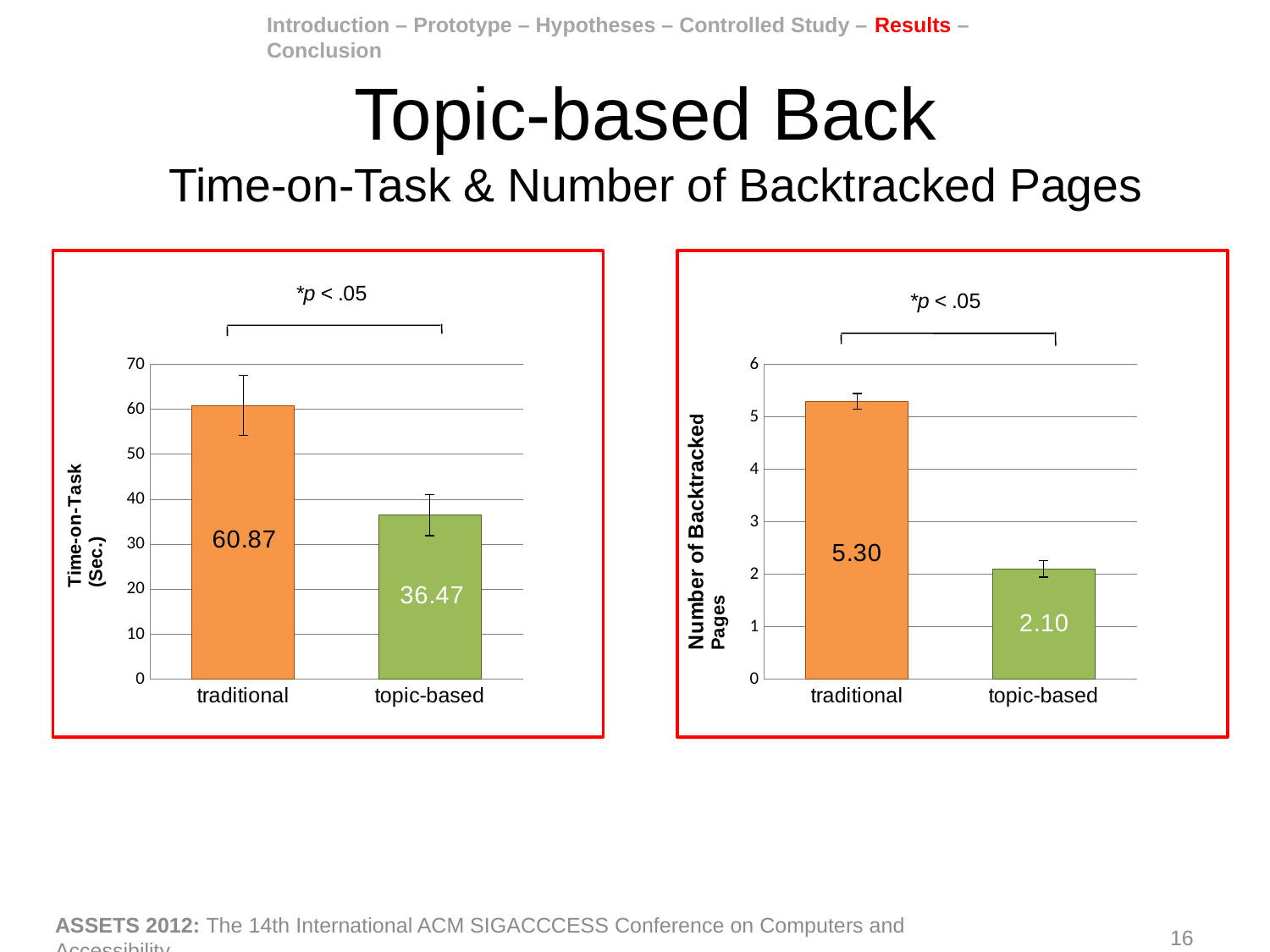

Introduction – Prototype – Hypotheses – Controlled Study – Results – Conclusion
Topic-based Back
Time-on-Task & Number of Backtracked Pages

### Chart

| Category |  |
|---|---|
| traditional | 60.873 |
| topic-based | 36.469 |

### Chart

| Category |  |
|---|---|
| traditional | 5.3 |
| topic-based | 2.1 |
ASSETS 2012: The 14th International ACM SIGACCCESS Conference on Computers and Accessibility
16